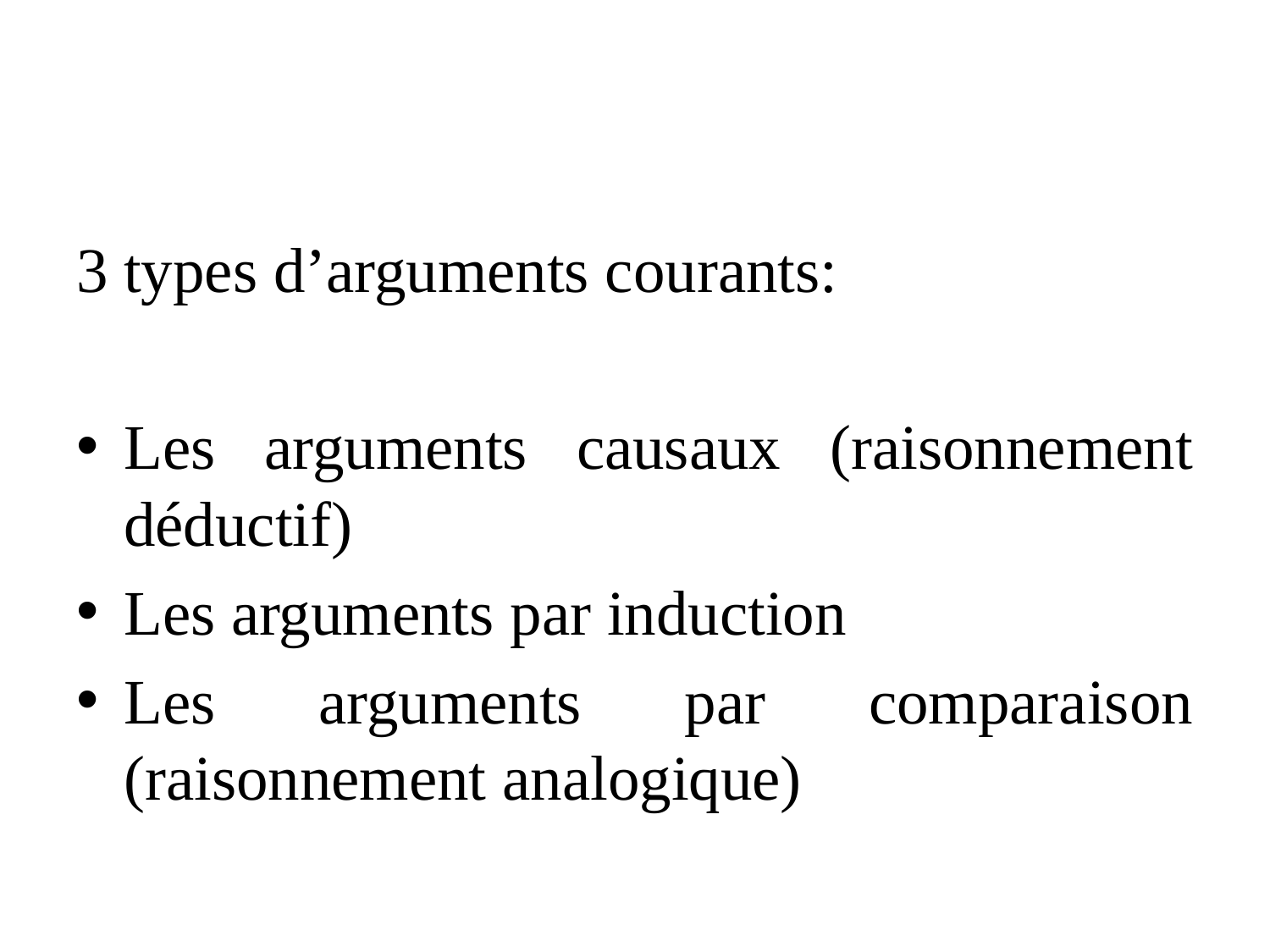

#
3 types d’arguments courants:

Les arguments causaux (raisonnement déductif)
Les arguments par induction
Les arguments par comparaison (raisonnement analogique)